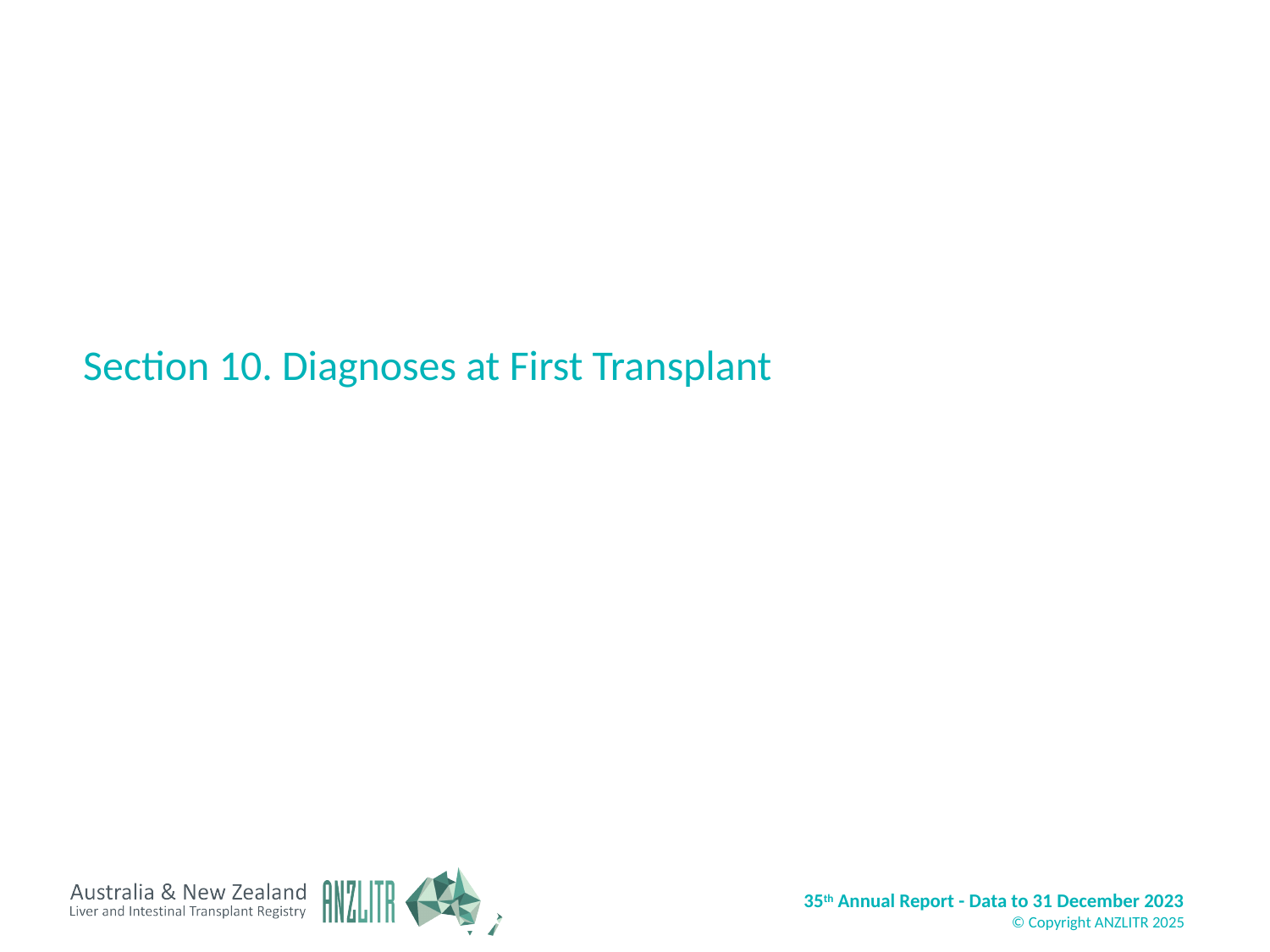

# Section 10. Diagnoses at First Transplant